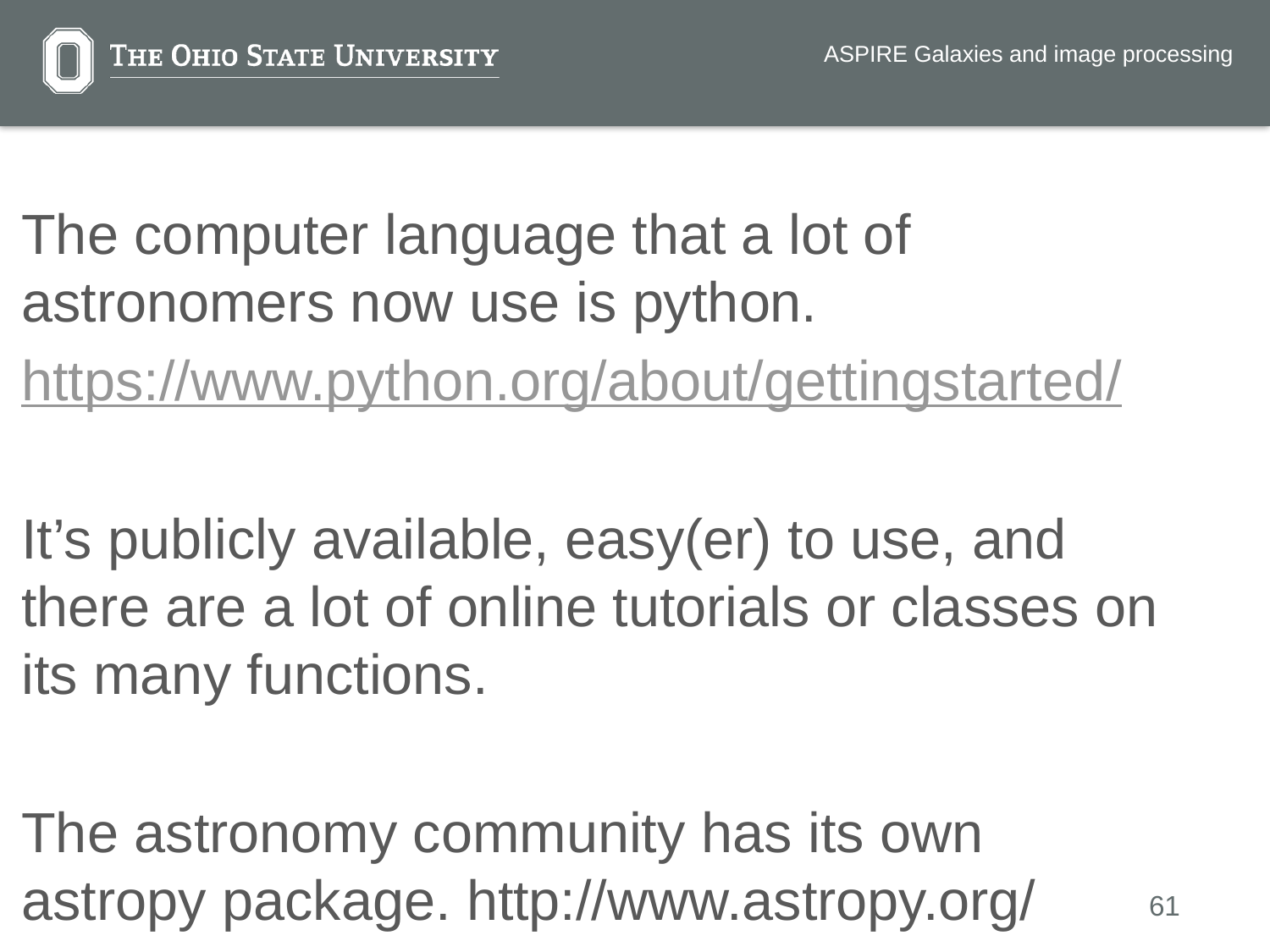

ASPIRE Galaxies and image processing
The computer language that a lot of astronomers now use is python.
https://www.python.org/about/gettingstarted/

It’s publicly available, easy(er) to use, and there are a lot of online tutorials or classes on its many functions.

The astronomy community has its own astropy package. http://www.astropy.org/